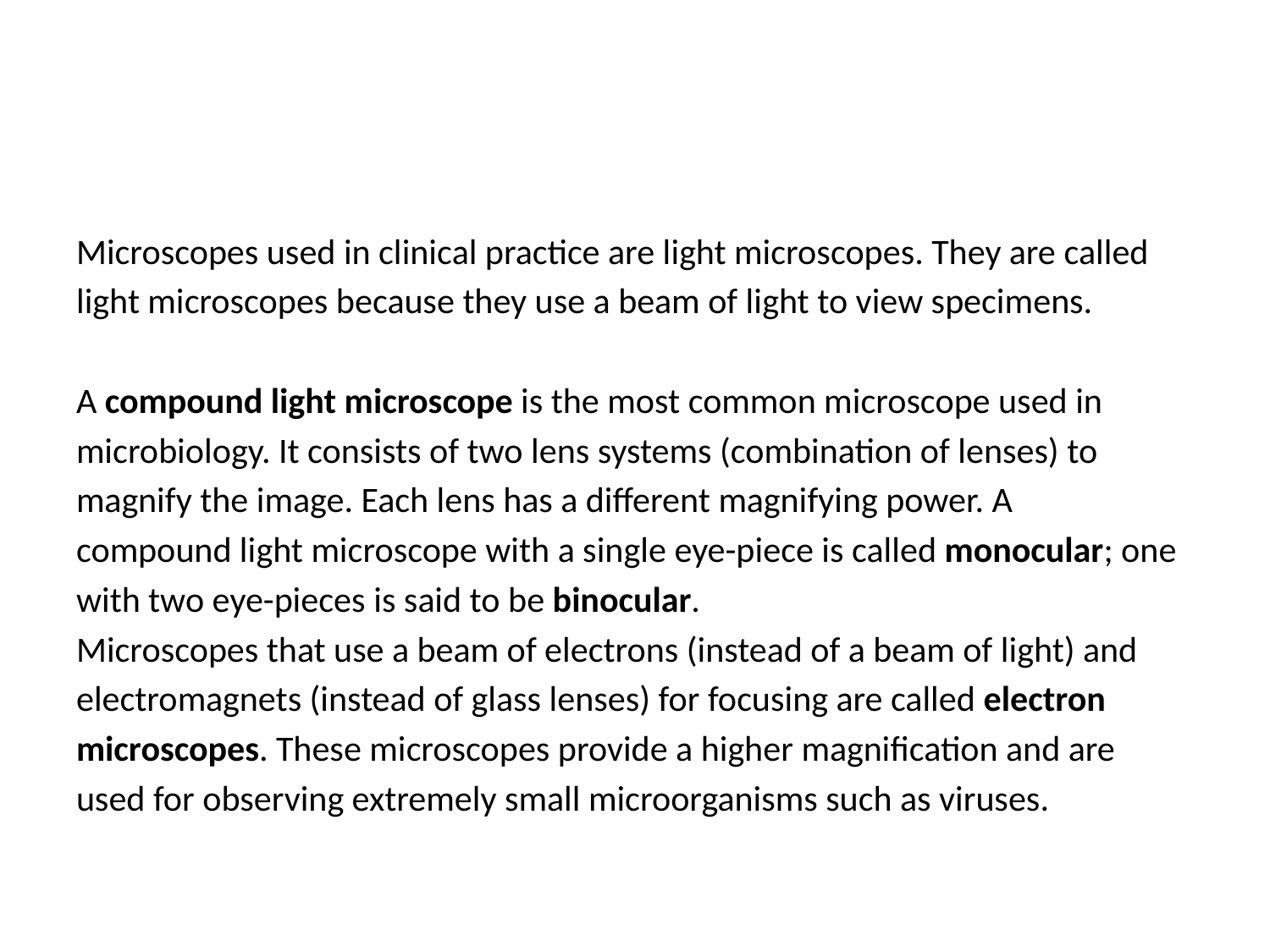

#
Microscopes used in clinical practice are light microscopes. They are called
light microscopes because they use a beam of light to view specimens.

A compound light microscope is the most common microscope used in
microbiology. It consists of two lens systems (combination of lenses) to
magnify the image. Each lens has a different magnifying power. A
compound light microscope with a single eye-piece is called monocular; one
with two eye-pieces is said to be binocular.
Microscopes that use a beam of electrons (instead of a beam of light) and
electromagnets (instead of glass lenses) for focusing are called electron
microscopes. These microscopes provide a higher magnification and are
used for observing extremely small microorganisms such as viruses.